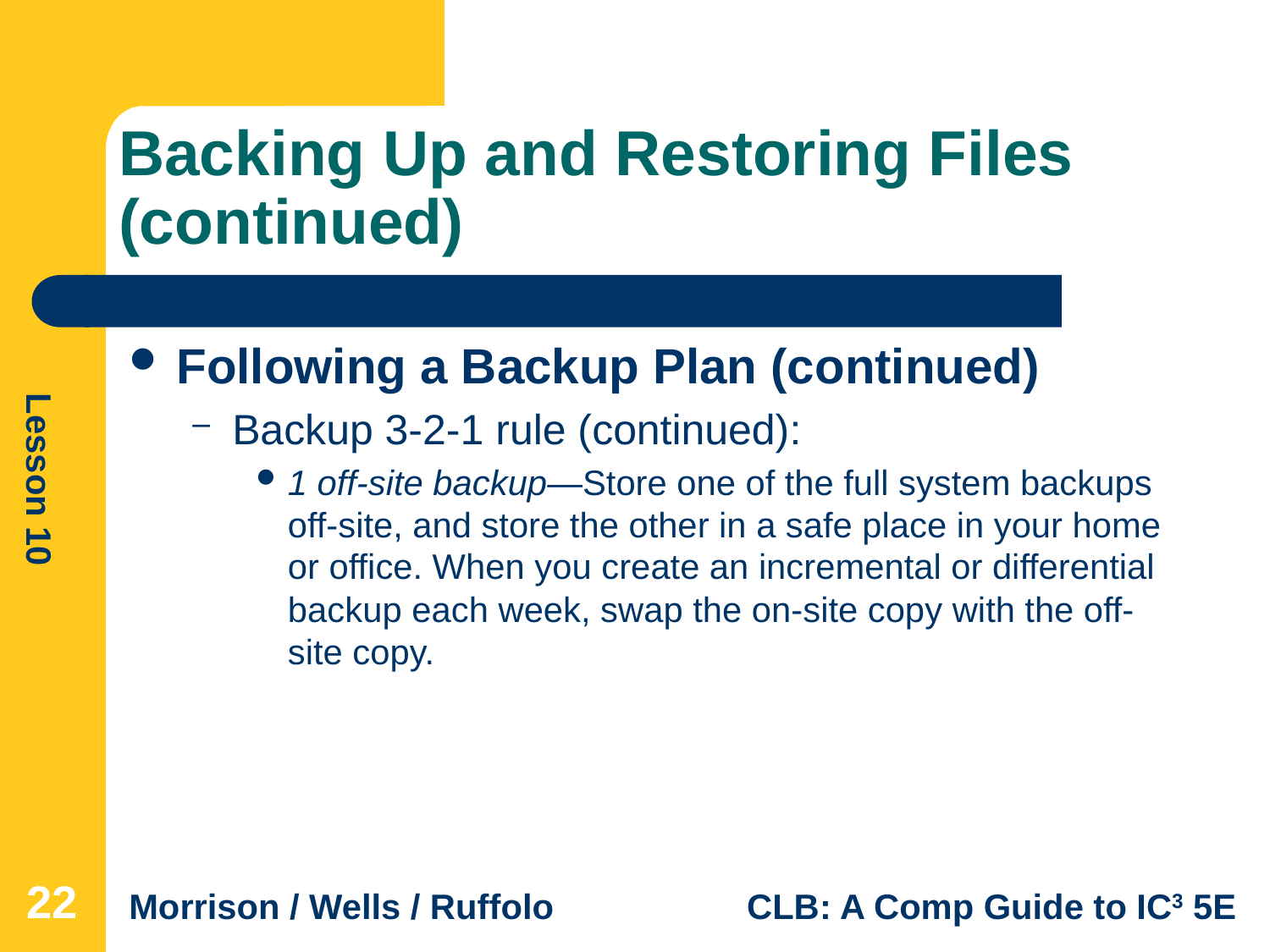

# Backing Up and Restoring Files (continued)
Following a Backup Plan (continued)
Backup 3-2-1 rule (continued):
1 off-site backup—Store one of the full system backups off-site, and store the other in a safe place in your home or office. When you create an incremental or differential backup each week, swap the on-site copy with the off-site copy.
22